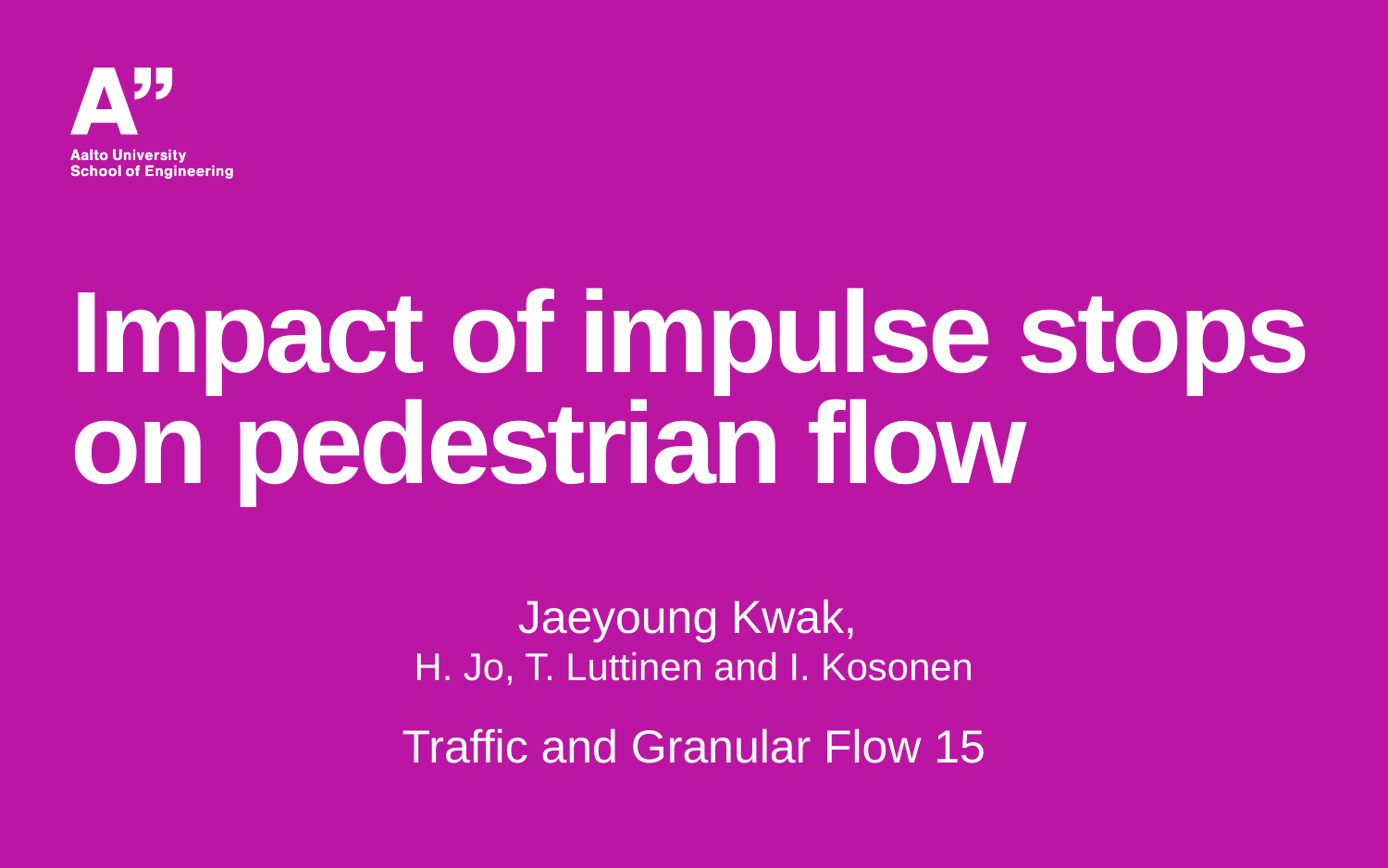

# Impact of impulse stops on pedestrian flow
Jaeyoung Kwak,
H. Jo, T. Luttinen and I. Kosonen

Traffic and Granular Flow 15